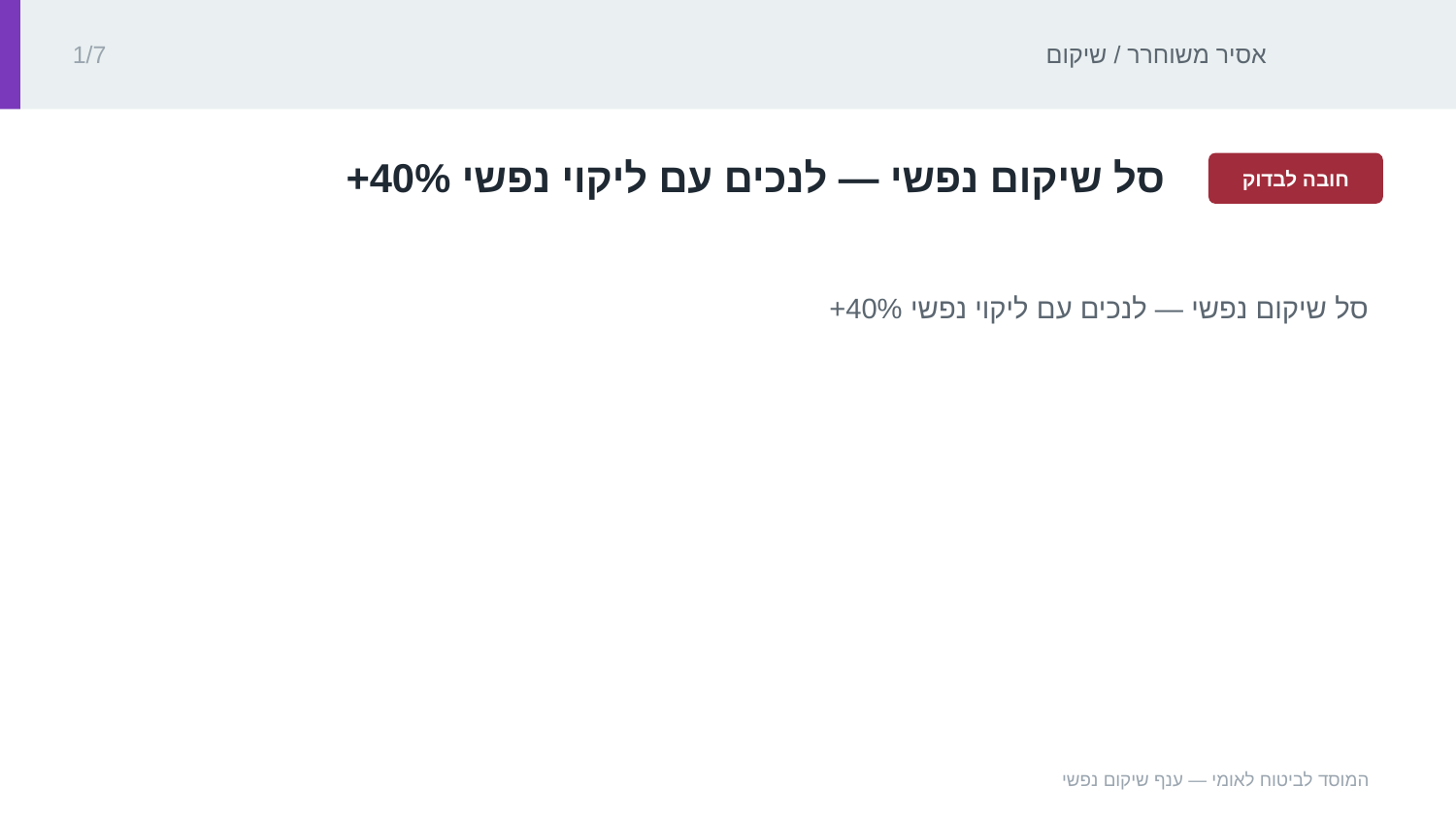

אסיר משוחרר / שיקום
1/7
‏סל שיקום נפשי — לנכים עם ליקוי נפשי ‏40%‏+‏
חובה לבדוק
‏סל שיקום נפשי — לנכים עם ליקוי נפשי ‏40%‏+‏
המוסד לביטוח לאומי — ענף שיקום נפשי